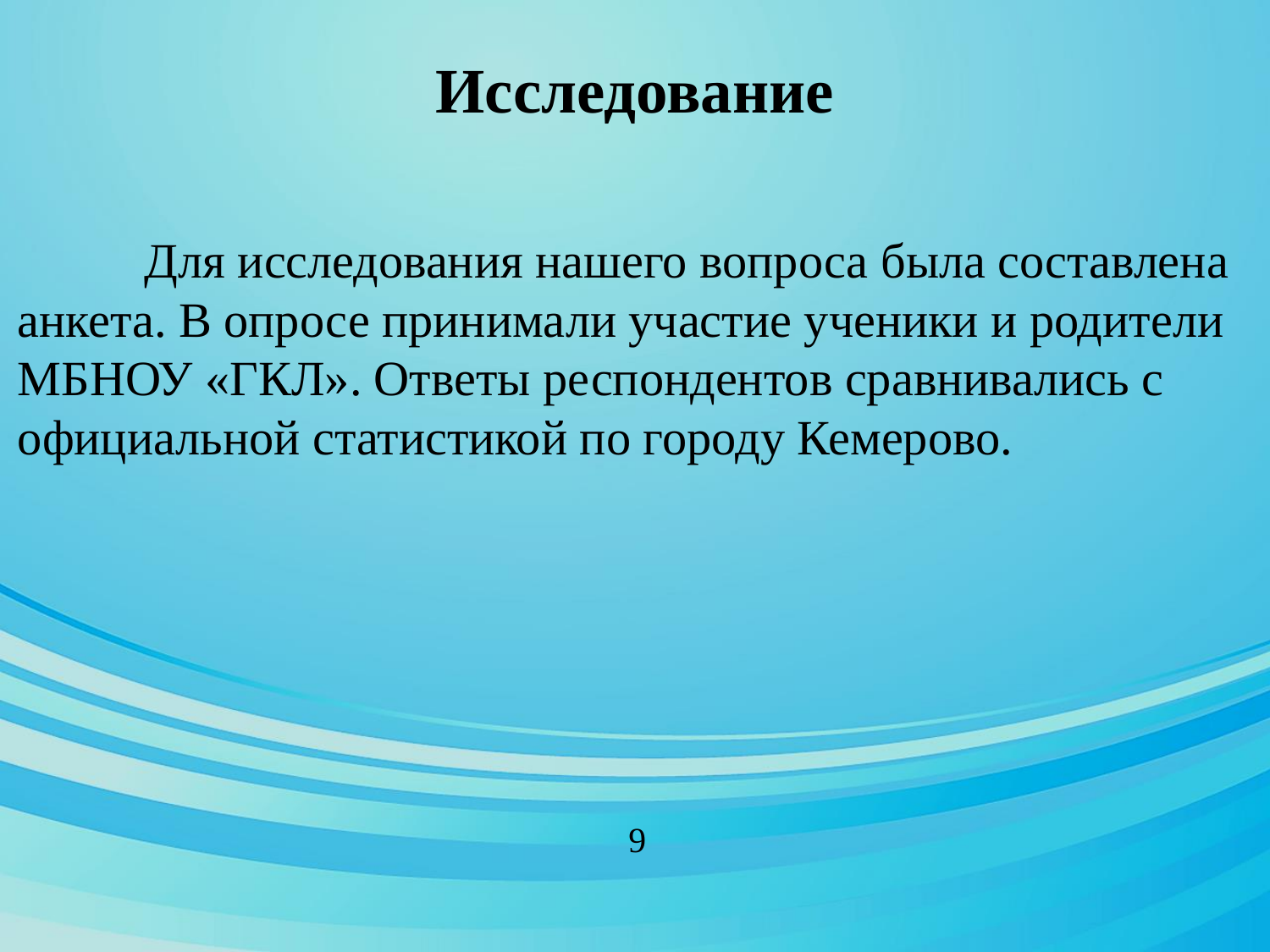

# Исследование
	Для исследования нашего вопроса была составлена анкета. В опросе принимали участие ученики и родители МБНОУ «ГКЛ». Ответы респондентов сравнивались с официальной статистикой по городу Кемерово.

9